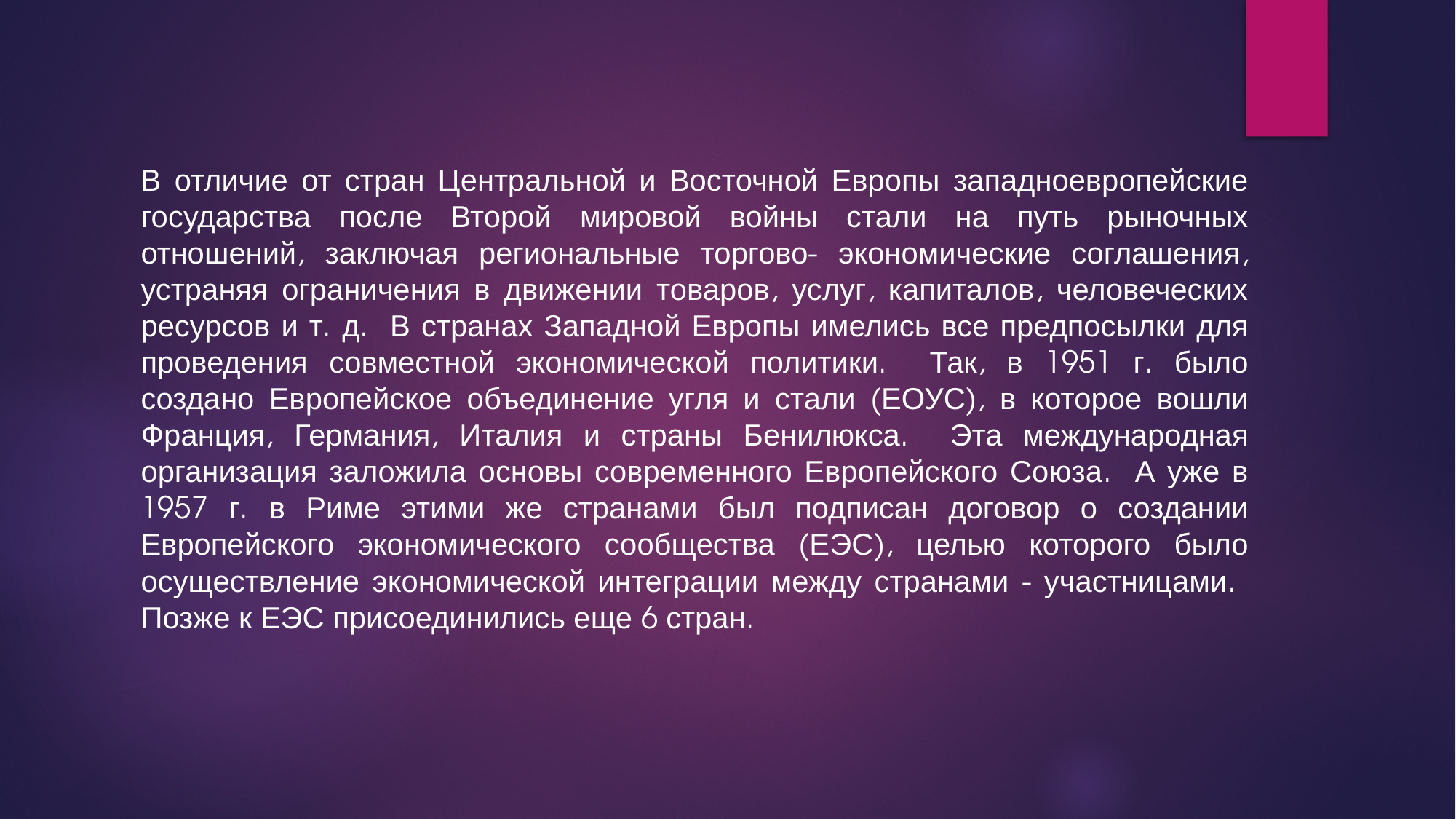

В отличие от стран Центральной и Восточной Европы западноевропейские государства после Второй мировой войны стали на путь рыночных отношений, заключая региональные торгово- экономические соглашения, устраняя ограничения в движении товаров, услуг, капиталов, человеческих ресурсов и т. д.  В странах Западной Европы имелись все предпосылки для проведения совместной экономической политики.  Так, в 1951 г. было создано Европейское объединение угля и стали (ЕОУС), в которое вошли Франция, Германия, Италия и страны Бенилюкса.  Эта международная организация заложила основы современного Европейского Союза.  А уже в 1957 г. в Риме этими же странами был подписан договор о создании Европейского экономического сообщества (ЕЭС), целью которого было осуществление экономической интеграции между странами - участницами.  Позже к ЕЭС присоединились еще 6 стран.